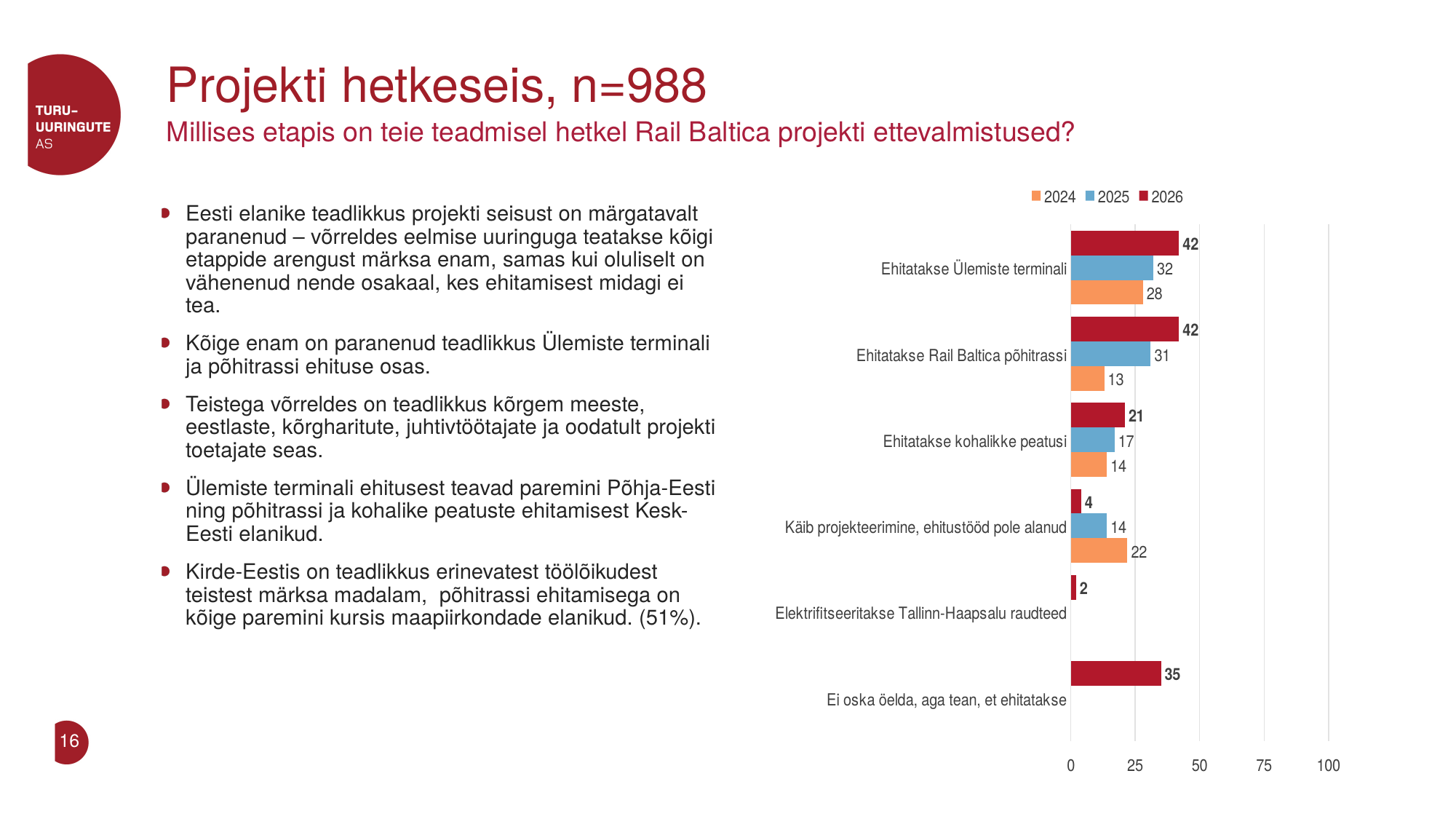

# Projekti hetkeseis, n=988
Millises etapis on teie teadmisel hetkel Rail Baltica projekti ettevalmistused?

### Chart

| Category | 2026 | 2025 | 2024 |
|---|---|---|---|
| Ehitatakse Ülemiste terminali | 42.0 | 32.0 | 28.0 |
| Ehitatakse Rail Baltica põhitrassi | 42.0 | 31.0 | 13.0 |
| Ehitatakse kohalikke peatusi | 21.0 | 17.0 | 14.0 |
| Käib projekteerimine, ehitustööd pole alanud | 4.0 | 14.0 | 22.0 |
| Elektrifitseeritakse Tallinn-Haapsalu raudteed | 2.0 | None | None |
| Ei oska öelda, aga tean, et ehitatakse | 35.0 | None | None |
Eesti elanike teadlikkus projekti seisust on märgatavalt paranenud – võrreldes eelmise uuringuga teatakse kõigi etappide arengust märksa enam, samas kui oluliselt on vähenenud nende osakaal, kes ehitamisest midagi ei tea.
Kõige enam on paranenud teadlikkus Ülemiste terminali ja põhitrassi ehituse osas.
Teistega võrreldes on teadlikkus kõrgem meeste, eestlaste, kõrgharitute, juhtivtöötajate ja oodatult projekti toetajate seas.
Ülemiste terminali ehitusest teavad paremini Põhja-Eesti ning põhitrassi ja kohalike peatuste ehitamisest Kesk-Eesti elanikud.
Kirde-Eestis on teadlikkus erinevatest töölõikudest teistest märksa madalam,  põhitrassi ehitamisega on kõige paremini kursis maapiirkondade elanikud. (51%).